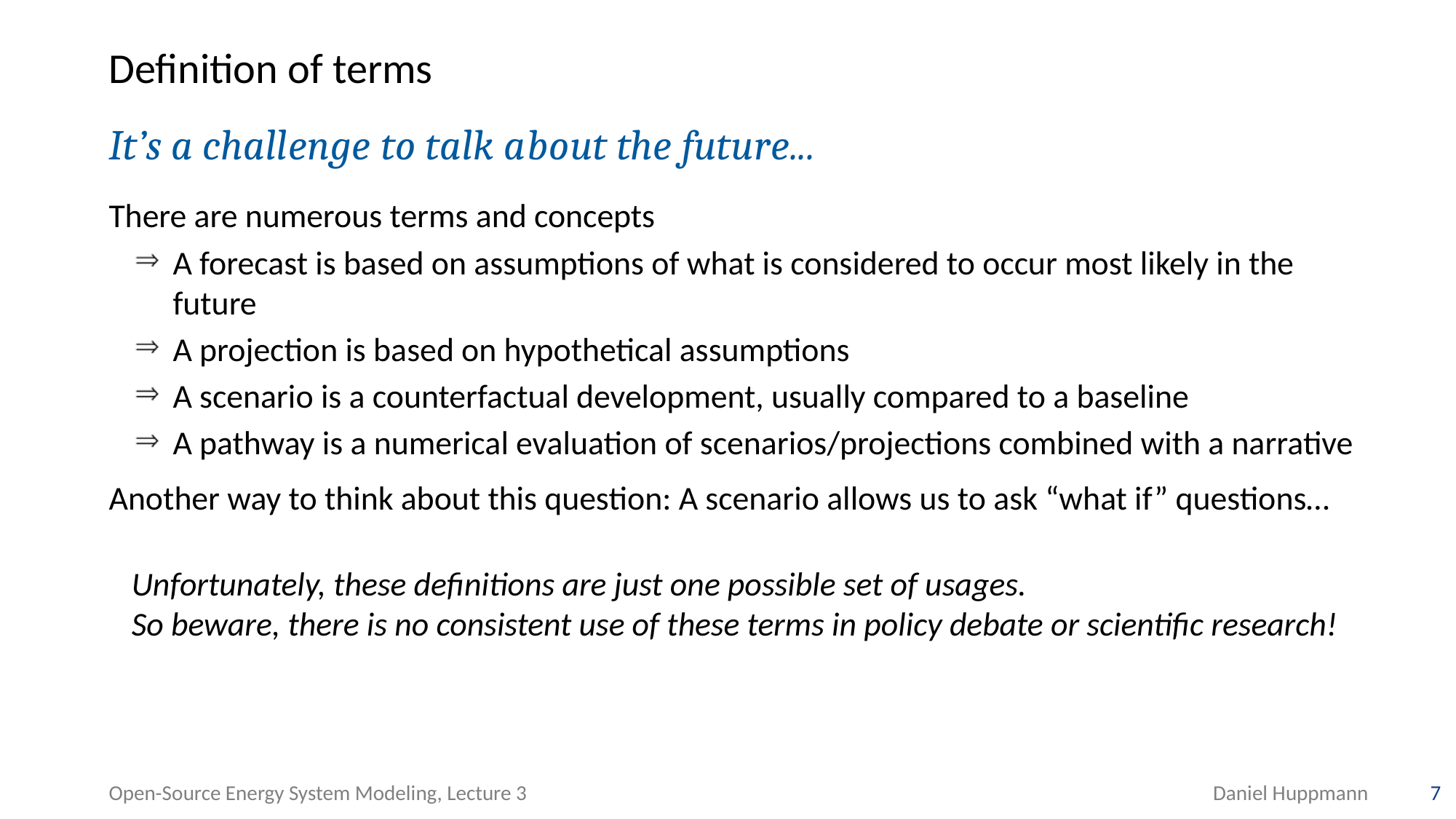

# Definition of terms
It’s a challenge to talk about the future...
There are numerous terms and concepts
A forecast is based on assumptions of what is considered to occur most likely in the future
A projection is based on hypothetical assumptions
A scenario is a counterfactual development, usually compared to a baseline
A pathway is a numerical evaluation of scenarios/projections combined with a narrative
Another way to think about this question: A scenario allows us to ask “what if” questions…

Unfortunately, these definitions are just one possible set of usages.
So beware, there is no consistent use of these terms in policy debate or scientific research!
Open-Source Energy System Modeling, Lecture 3
Daniel Huppmann
7